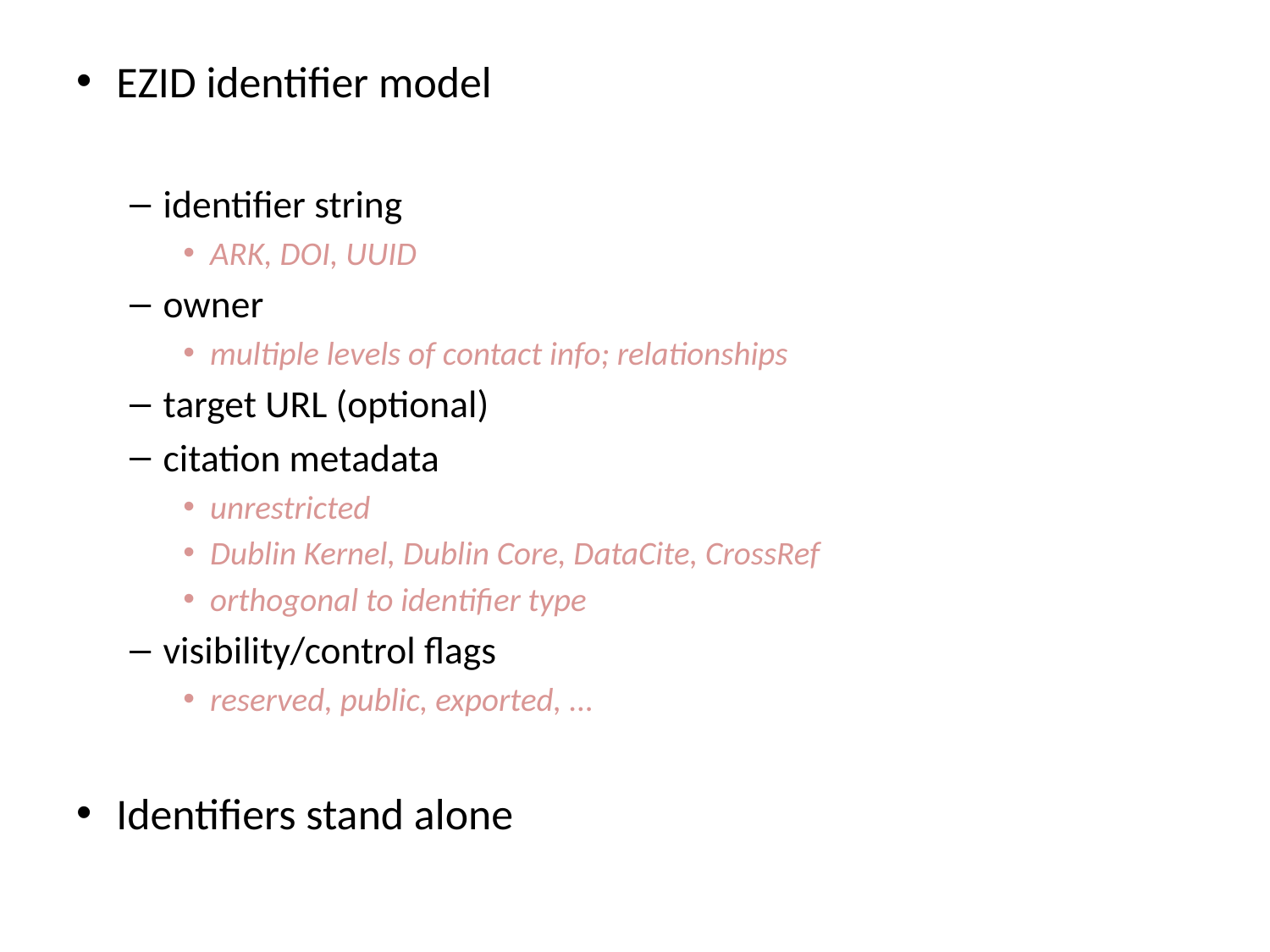

EZID identifier model

identifier string
ARK, DOI, UUID
owner
multiple levels of contact info; relationships
target URL (optional)
citation metadata
unrestricted
Dublin Kernel, Dublin Core, DataCite, CrossRef
orthogonal to identifier type
visibility/control flags
reserved, public, exported, ...

Identifiers stand alone